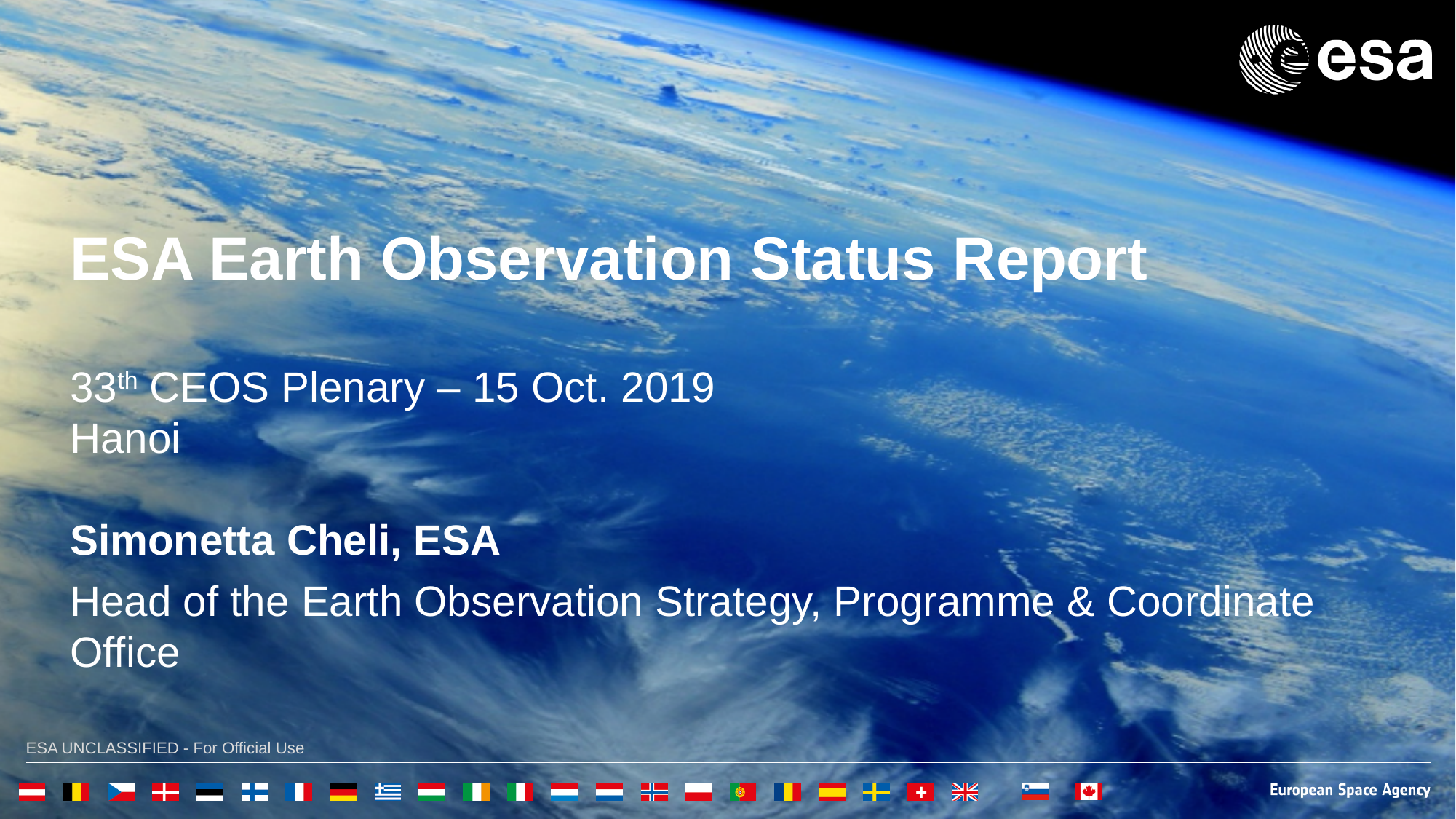

ESA Earth Observation Status Report

33th CEOS Plenary – 15 Oct. 2019
Hanoi

Simonetta Cheli, ESA
Head of the Earth Observation Strategy, Programme & Coordinate Office